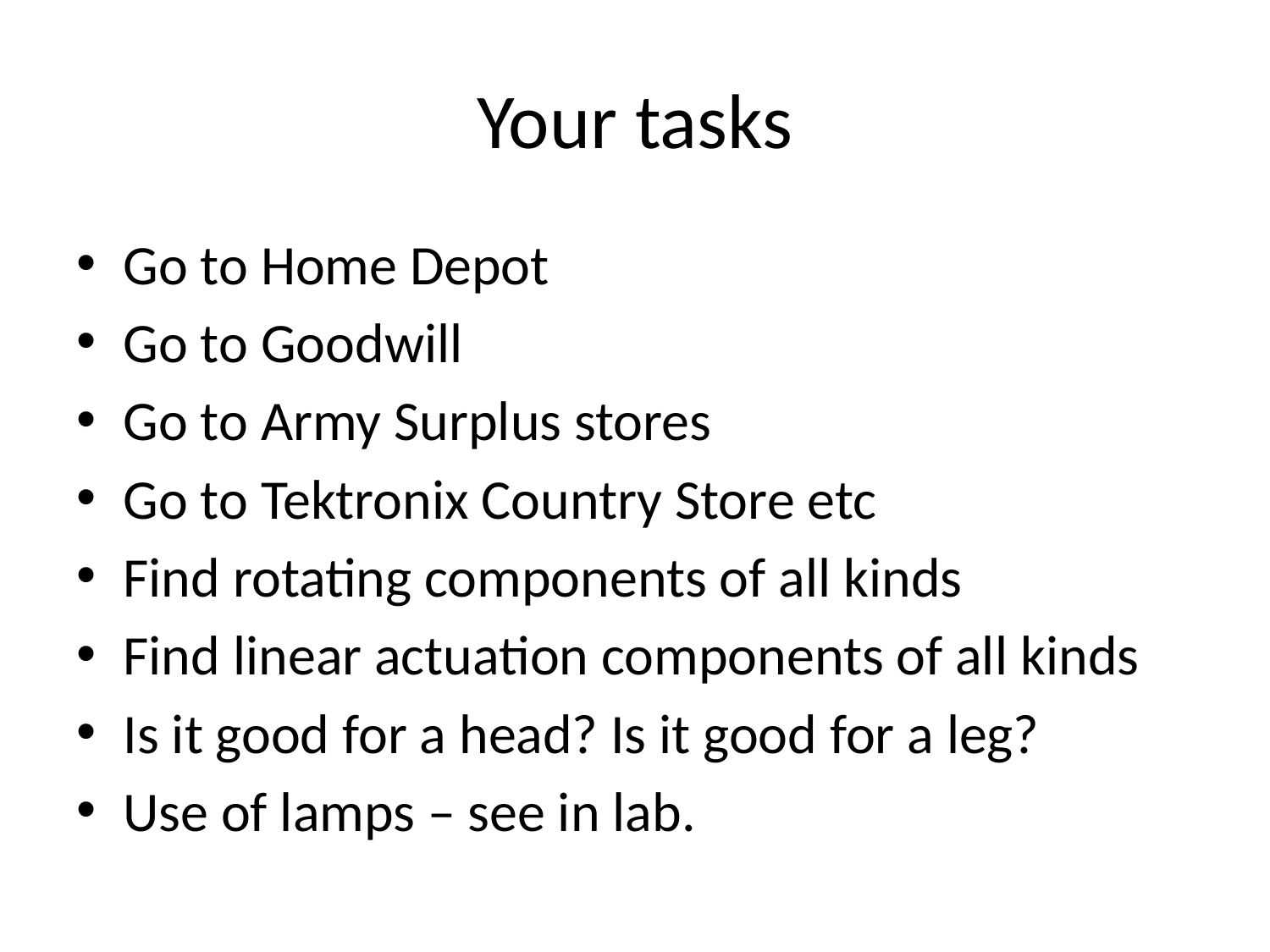

# Your tasks
Go to Home Depot
Go to Goodwill
Go to Army Surplus stores
Go to Tektronix Country Store etc
Find rotating components of all kinds
Find linear actuation components of all kinds
Is it good for a head? Is it good for a leg?
Use of lamps – see in lab.